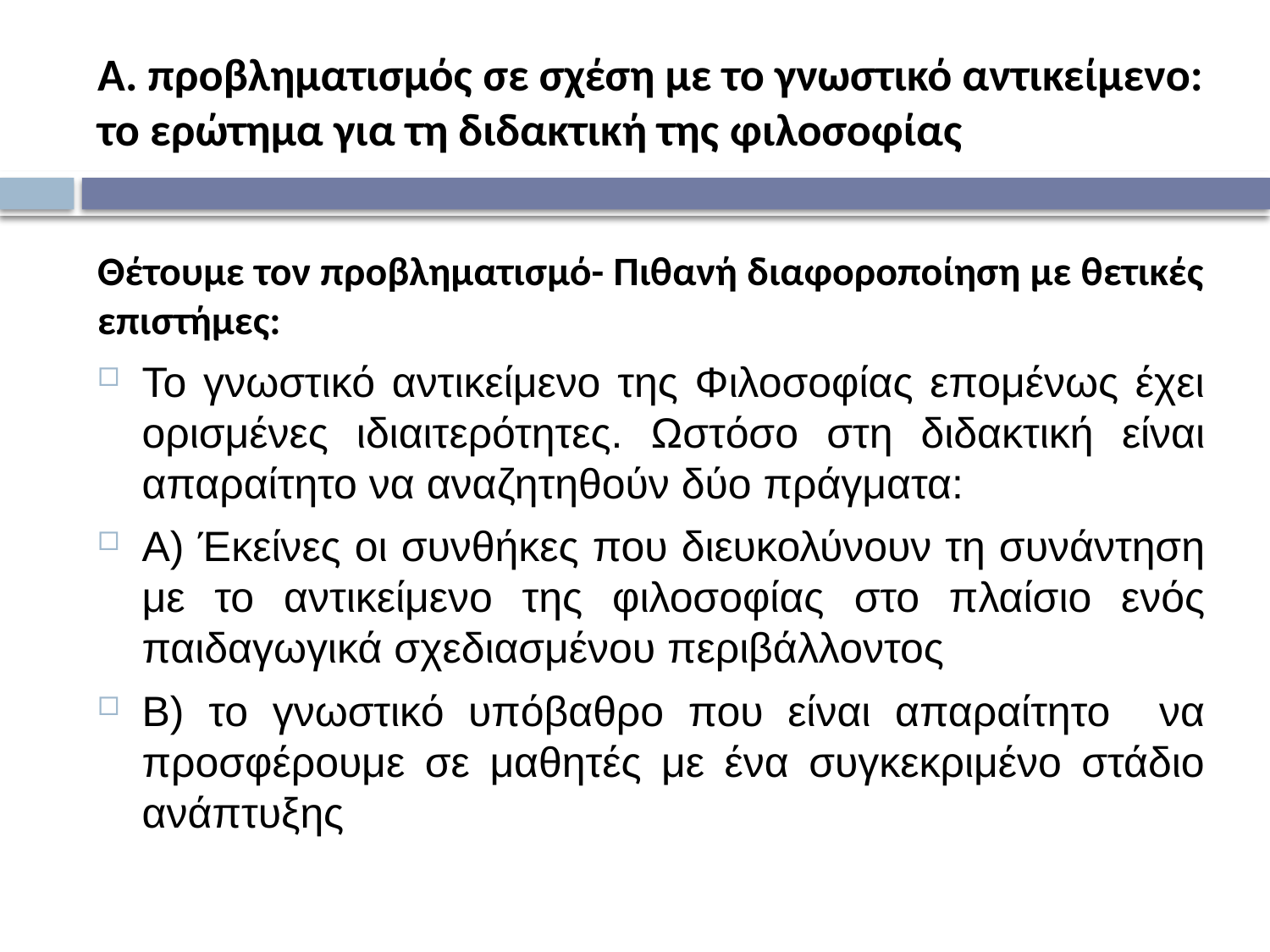

# Α. προβληματισμός σε σχέση με το γνωστικό αντικείμενο: το ερώτημα για τη διδακτική της φιλοσοφίας

Θέτουμε τον προβληματισμό- Πιθανή διαφοροποίηση με θετικές επιστήμες:
Το γνωστικό αντικείμενο της Φιλοσοφίας επομένως έχει ορισμένες ιδιαιτερότητες. Ωστόσο στη διδακτική είναι απαραίτητο να αναζητηθούν δύο πράγματα:
Α) Έκείνες οι συνθήκες που διευκολύνουν τη συνάντηση με το αντικείμενο της φιλοσοφίας στο πλαίσιο ενός παιδαγωγικά σχεδιασμένου περιβάλλοντος
Β) το γνωστικό υπόβαθρο που είναι απαραίτητο  να προσφέρουμε σε μαθητές με ένα συγκεκριμένο στάδιο ανάπτυξης